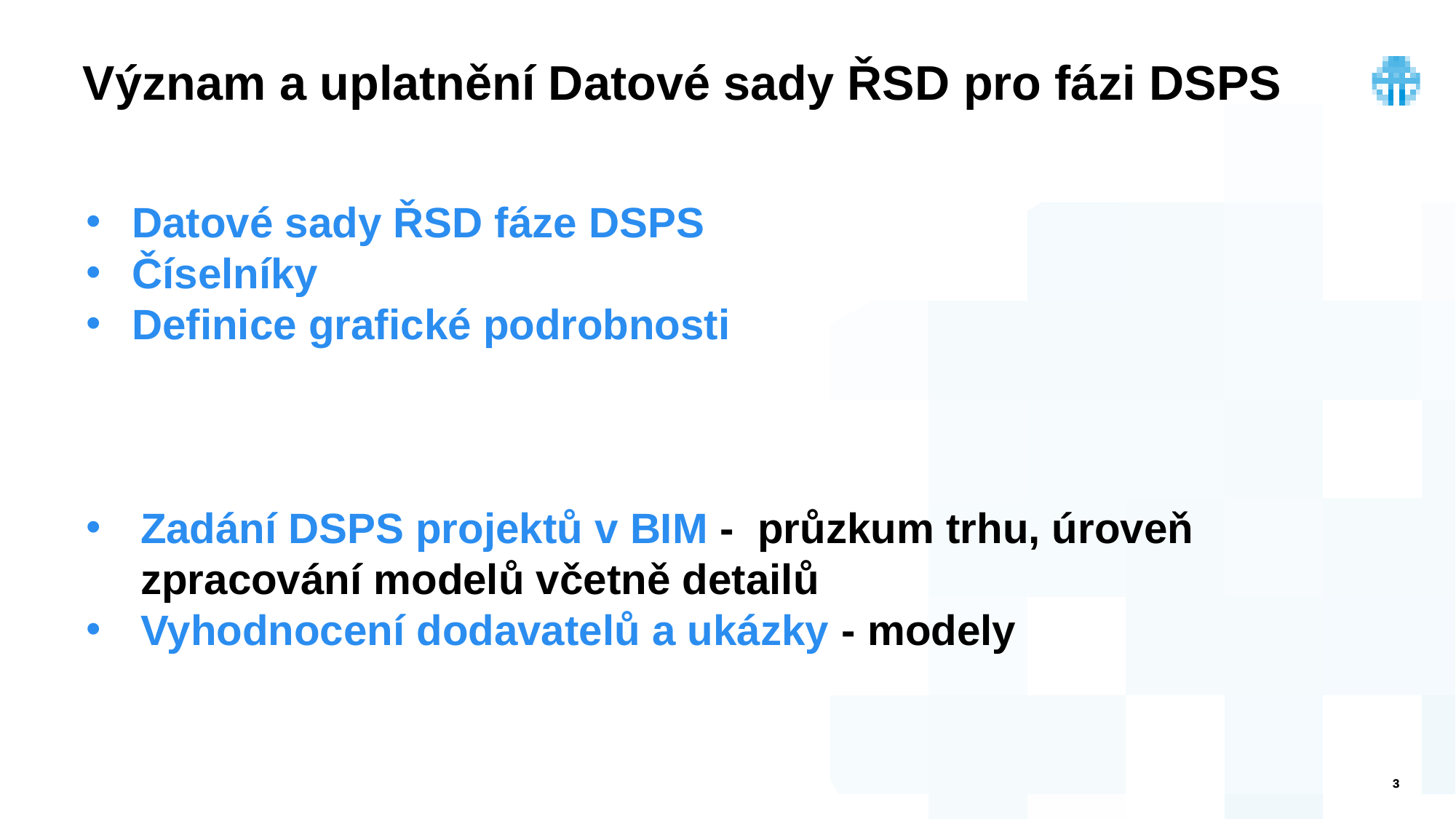

Význam a uplatnění Datové sady ŘSD pro fázi DSPS

 Datové sady ŘSD fáze DSPS
 Číselníky
 Definice grafické podrobnosti

Zadání DSPS projektů v BIM -  průzkum trhu, úroveň  zpracování modelů včetně detailů
Vyhodnocení dodavatelů a ukázky - modely